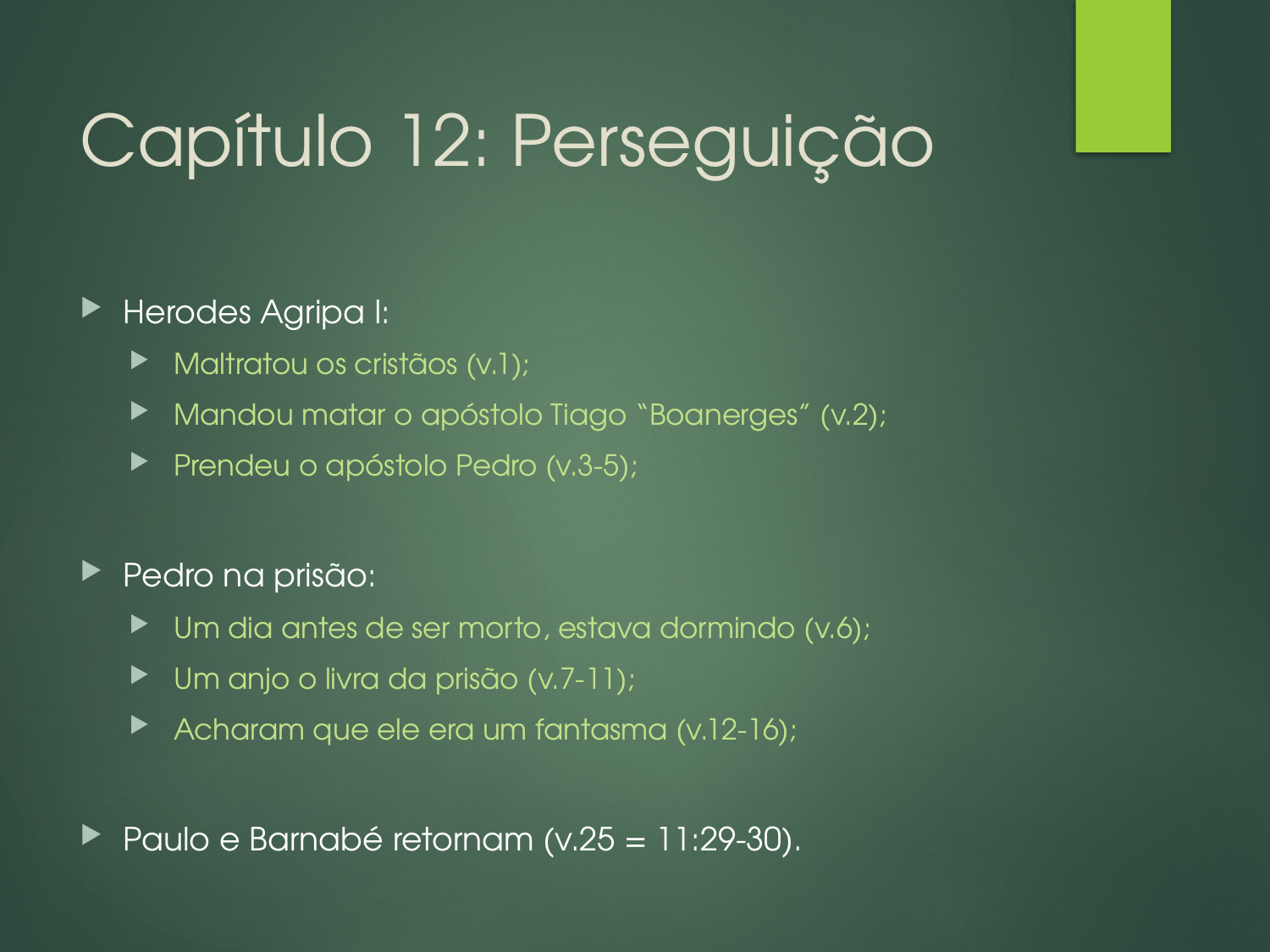

# Capítulo 12: Perseguição
Herodes Agripa I:
Maltratou os cristãos (v.1);
Mandou matar o apóstolo Tiago “Boanerges” (v.2);
Prendeu o apóstolo Pedro (v.3-5);

Pedro na prisão:
Um dia antes de ser morto, estava dormindo (v.6);
Um anjo o livra da prisão (v.7-11);
Acharam que ele era um fantasma (v.12-16);

Paulo e Barnabé retornam (v.25 = 11:29-30).